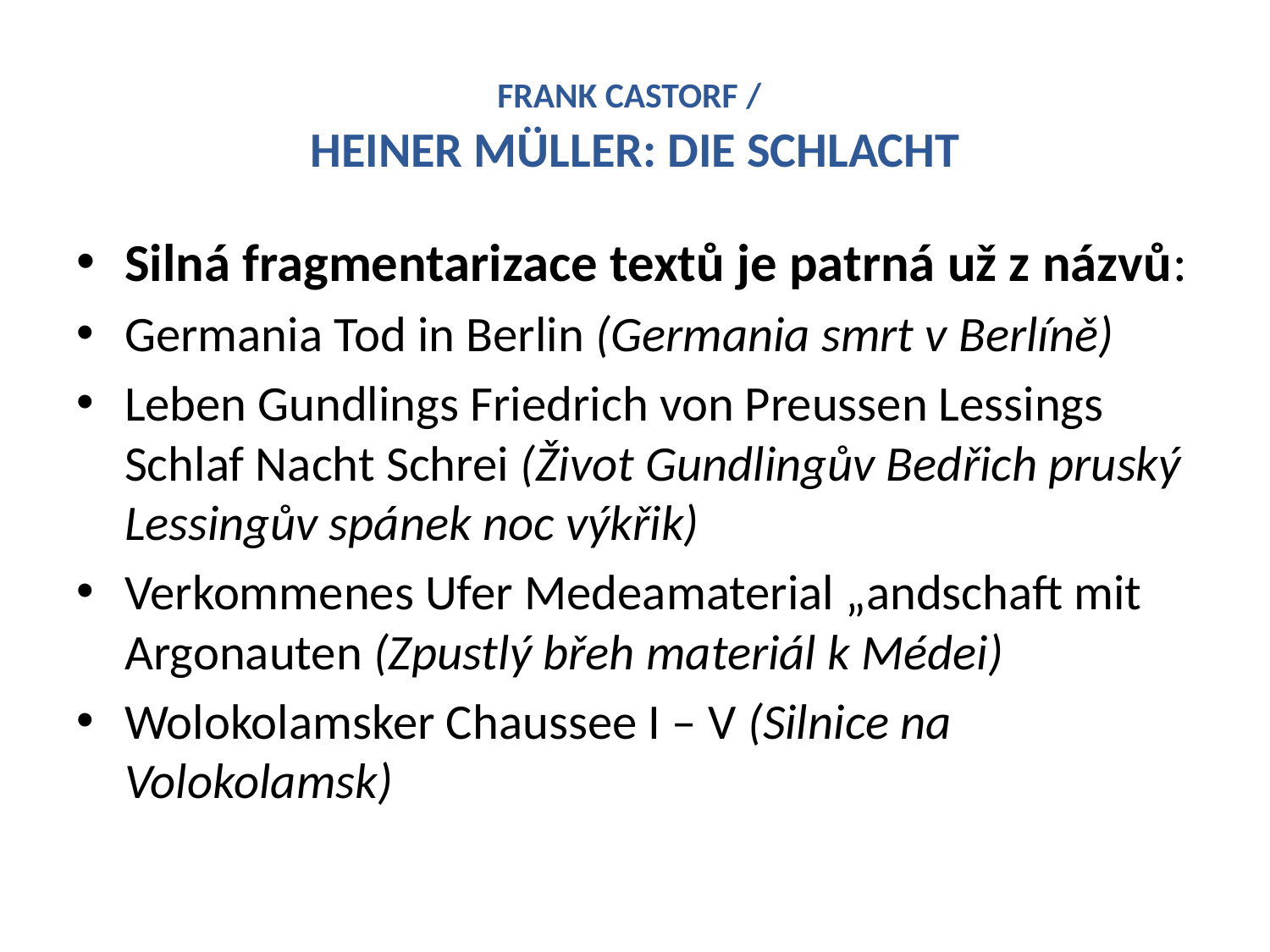

# FRANK CASTORF / HEINER MÜLLER: DIE SCHLACHT
Silná fragmentarizace textů je patrná už z názvů:
Germania Tod in Berlin (Germania smrt v Berlíně)
Leben Gundlings Friedrich von Preussen Lessings Schlaf Nacht Schrei (Život Gundlingův Bedřich pruský Lessingův spánek noc výkřik)
Verkommenes Ufer Medeamaterial „andschaft mit Argonauten (Zpustlý břeh materiál k Médei)
Wolokolamsker Chaussee I – V (Silnice na Volokolamsk)